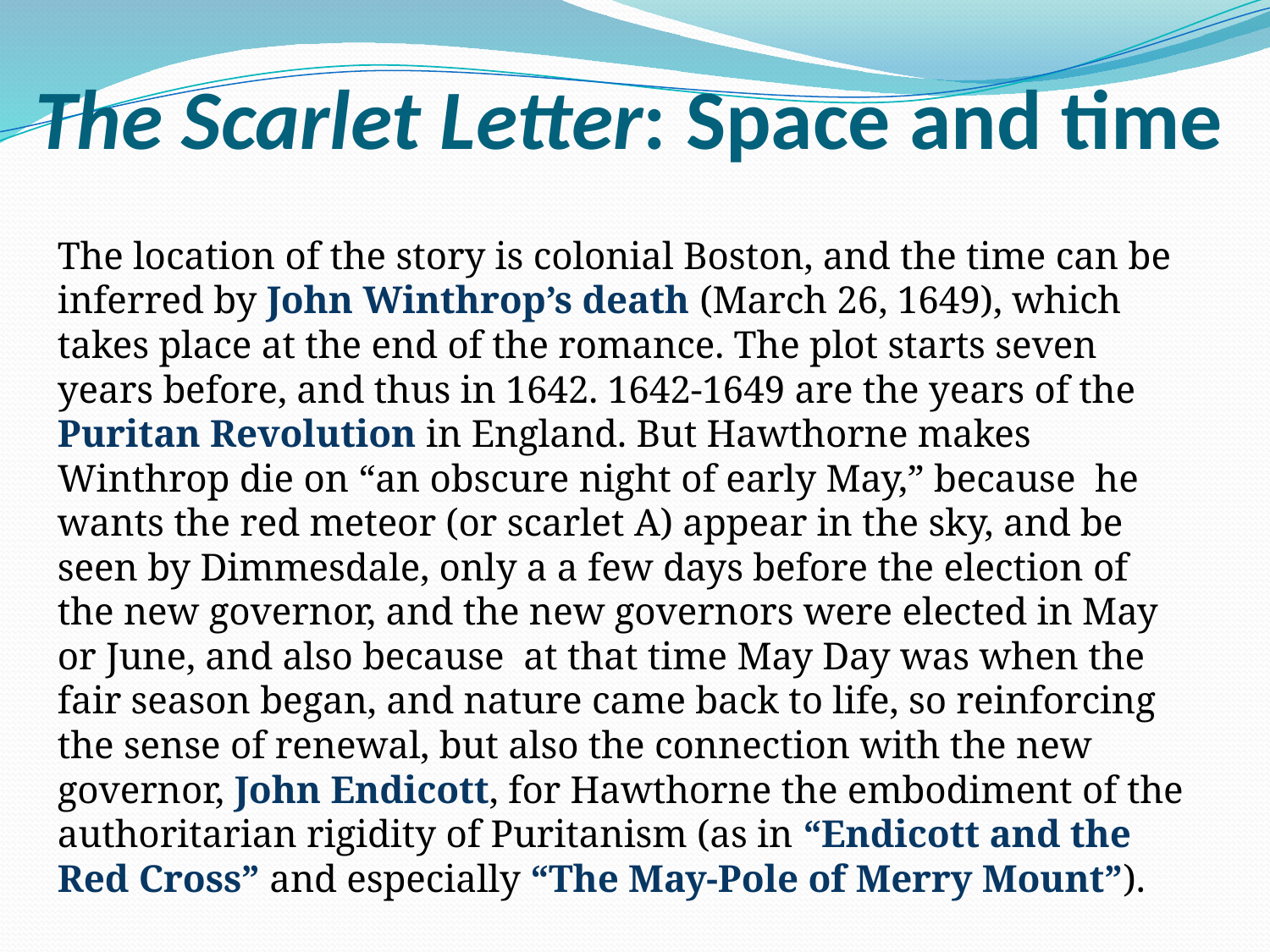

# The Scarlet Letter: Space and time
The location of the story is colonial Boston, and the time can be inferred by John Winthrop’s death (March 26, 1649), which takes place at the end of the romance. The plot starts seven years before, and thus in 1642. 1642-1649 are the years of the Puritan Revolution in England. But Hawthorne makes Winthrop die on “an obscure night of early May,” because  he wants the red meteor (or scarlet A) appear in the sky, and be seen by Dimmesdale, only a a few days before the election of the new governor, and the new governors were elected in May or June, and also because  at that time May Day was when the fair season began, and nature came back to life, so reinforcing the sense of renewal, but also the connection with the new governor, John Endicott, for Hawthorne the embodiment of the authoritarian rigidity of Puritanism (as in “Endicott and the Red Cross” and especially “The May-Pole of Merry Mount”).